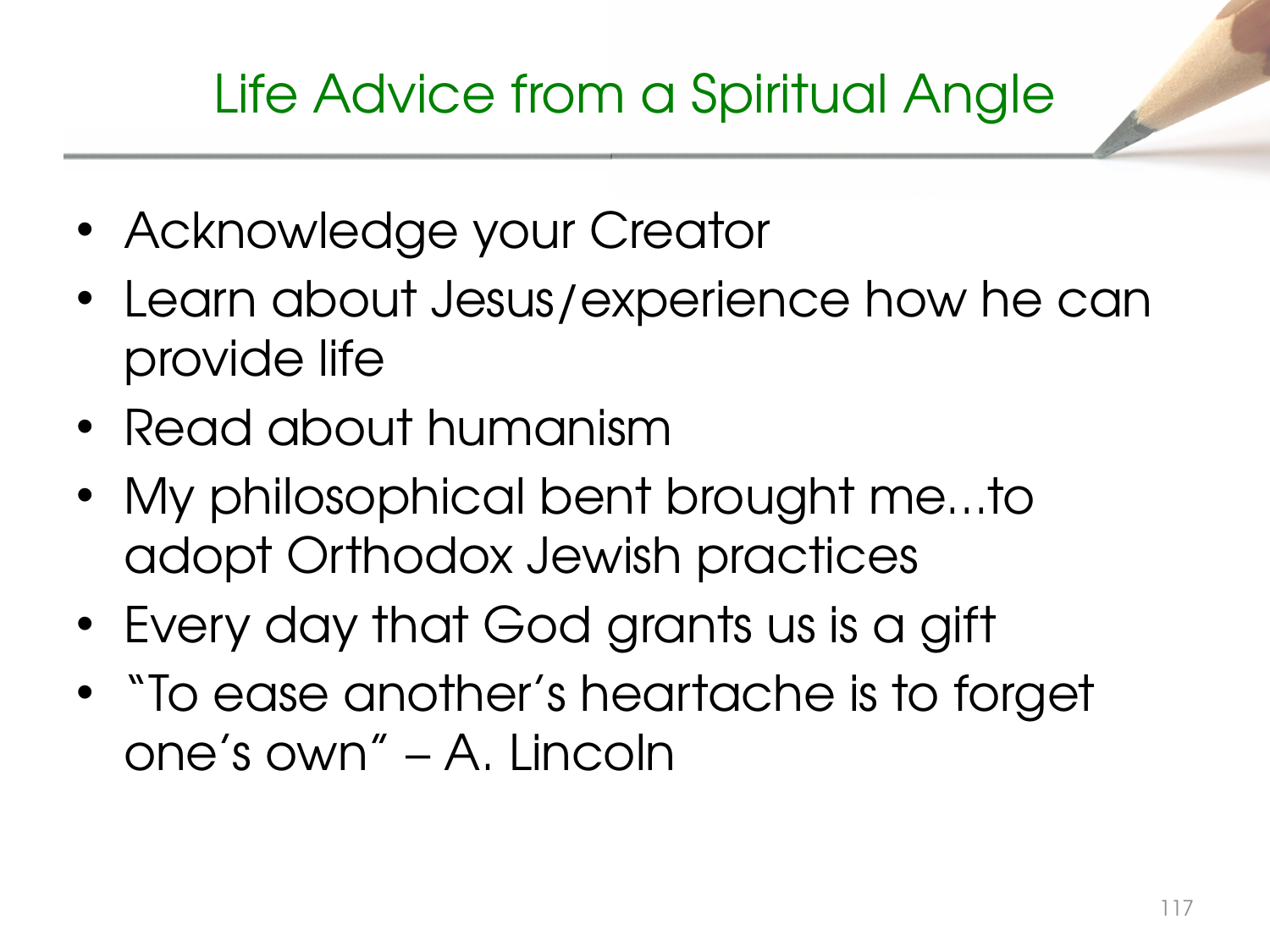

# Life Advice from a Spiritual Angle
Acknowledge your Creator
Learn about Jesus/experience how he can provide life
Read about humanism
My philosophical bent brought me…to adopt Orthodox Jewish practices
Every day that God grants us is a gift
“To ease another’s heartache is to forget one’s own” – A. Lincoln

117